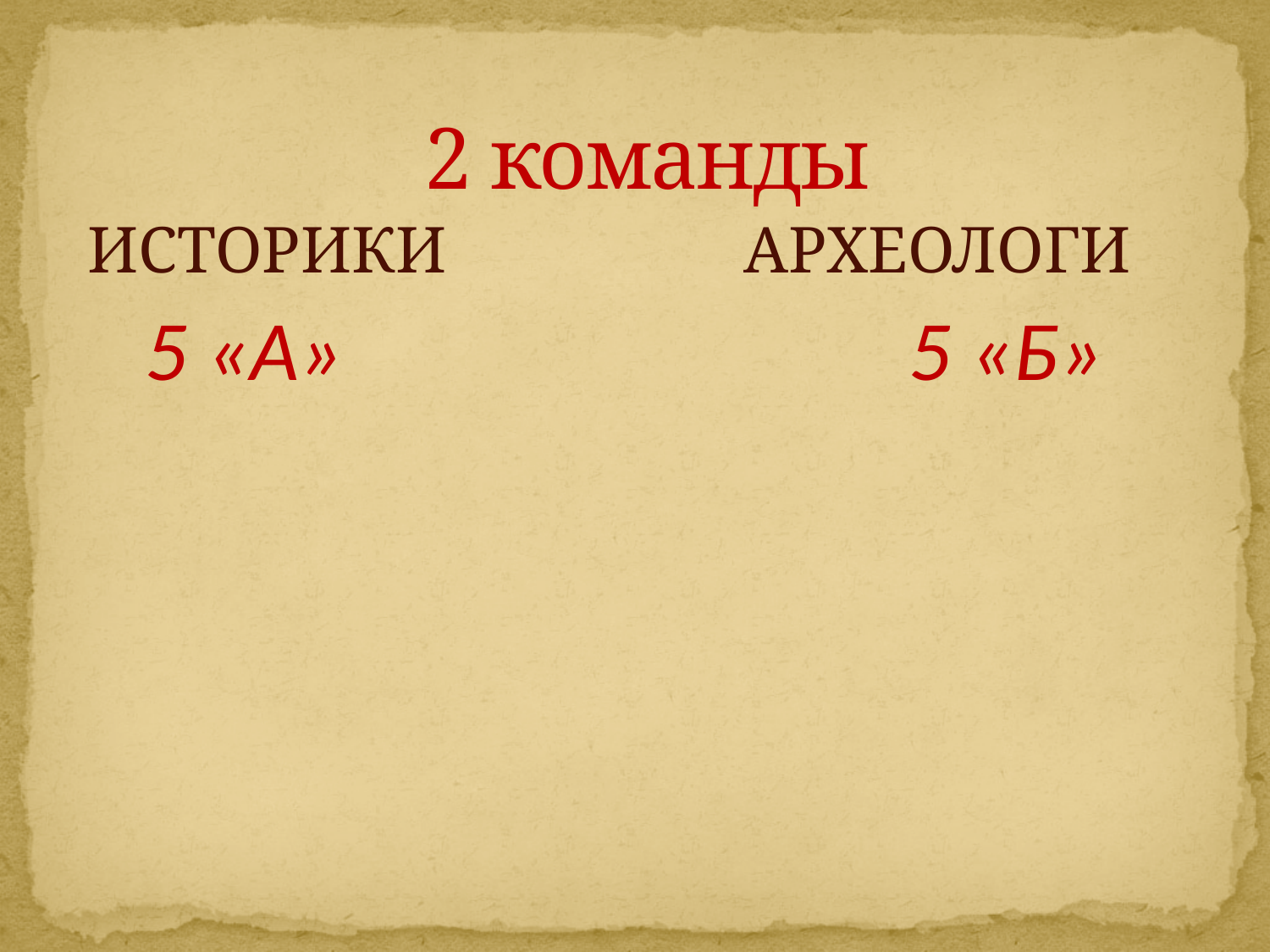

# 2 команды

ИСТОРИКИ                         АРХЕОЛОГИ
    5 «А»                                       5 «Б»